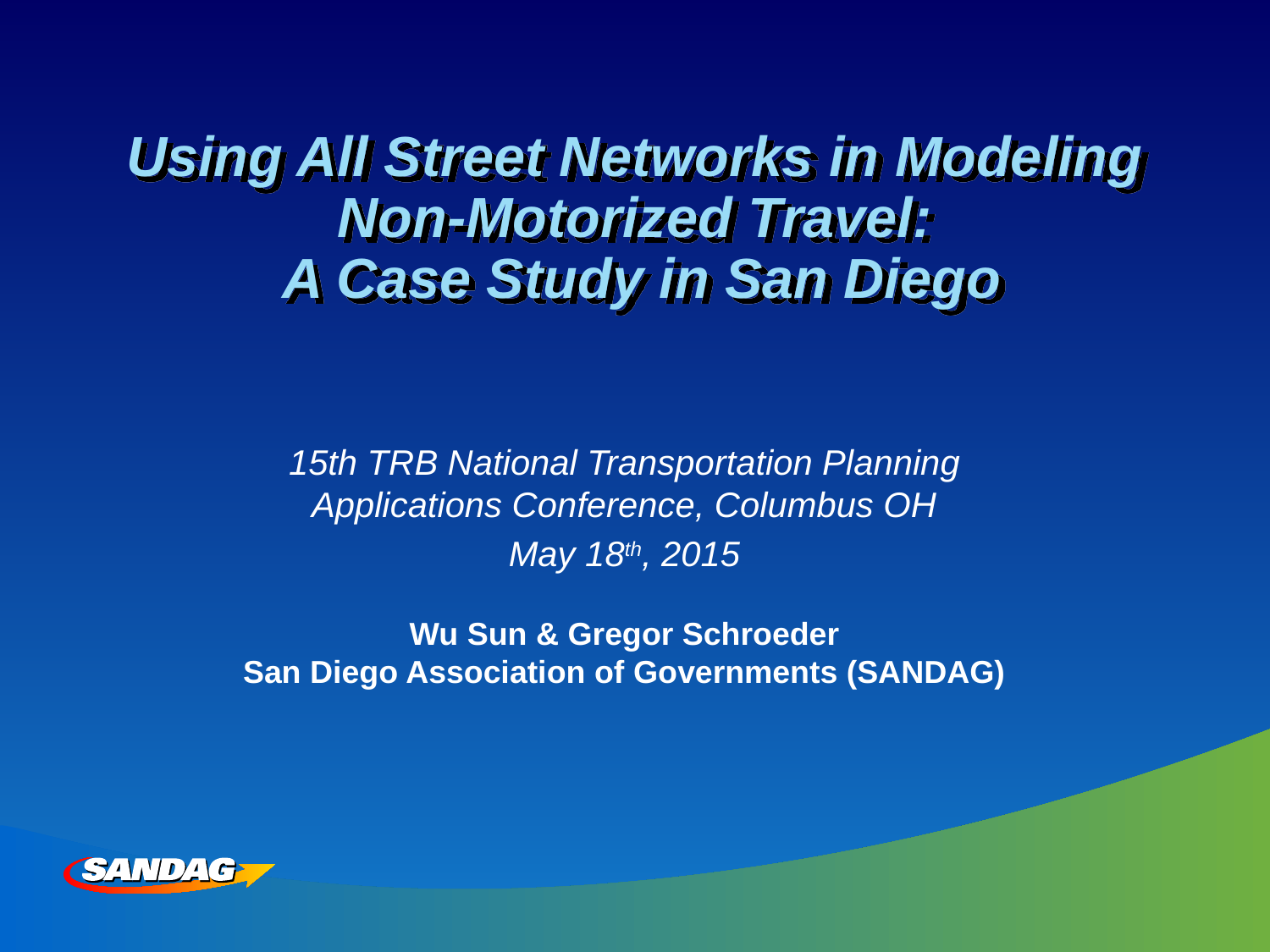

# Using All Street Networks in Modeling Non-Motorized Travel: A Case Study in San Diego
15th TRB National Transportation Planning Applications Conference, Columbus OH
May 18th, 2015

Wu Sun & Gregor Schroeder
San Diego Association of Governments (SANDAG)